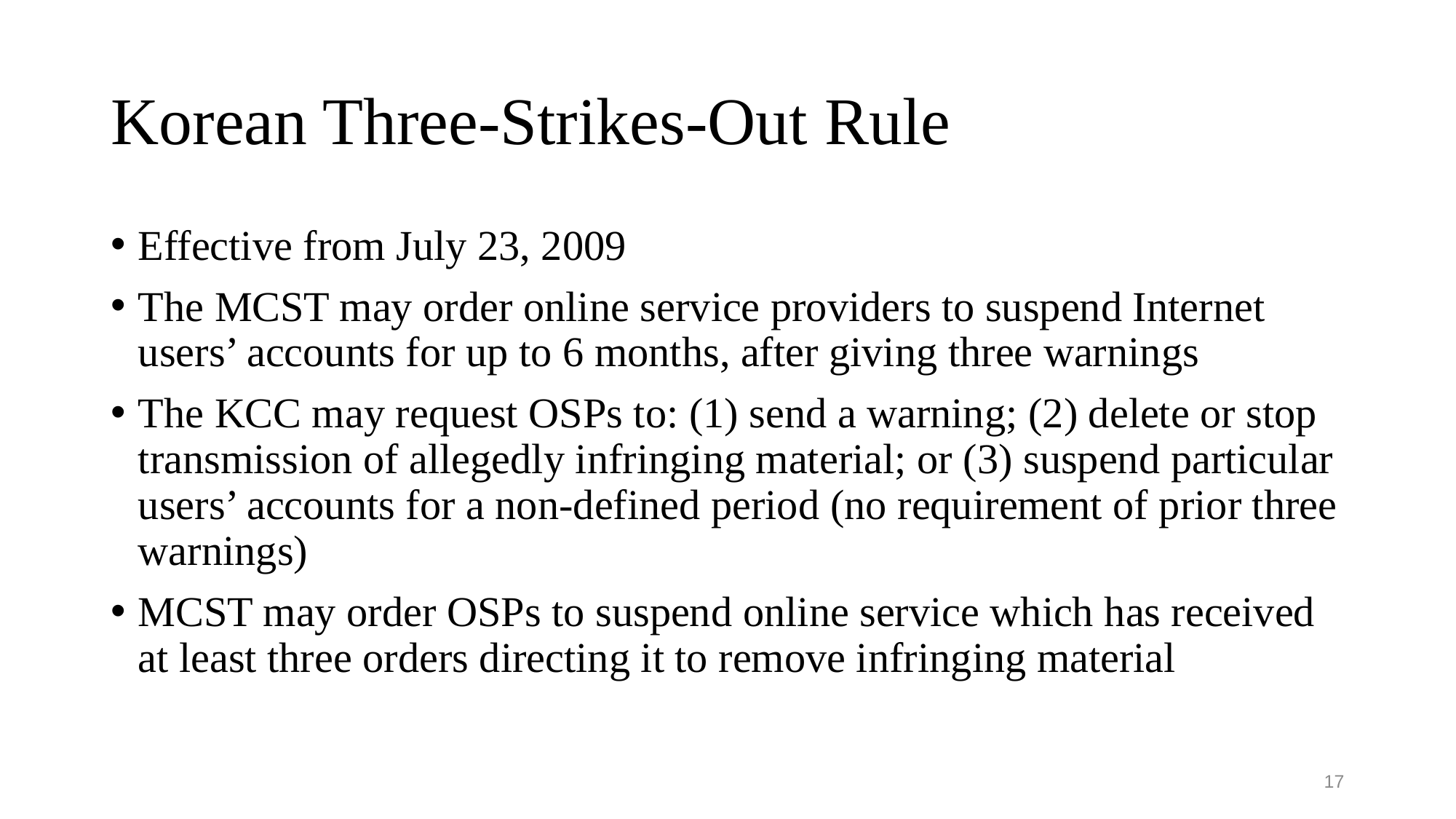

# Korean Three-Strikes-Out Rule
Effective from July 23, 2009
The MCST may order online service providers to suspend Internet users’ accounts for up to 6 months, after giving three warnings
The KCC may request OSPs to: (1) send a warning; (2) delete or stop transmission of allegedly infringing material; or (3) suspend particular users’ accounts for a non-defined period (no requirement of prior three warnings)
MCST may order OSPs to suspend online service which has received at least three orders directing it to remove infringing material
17